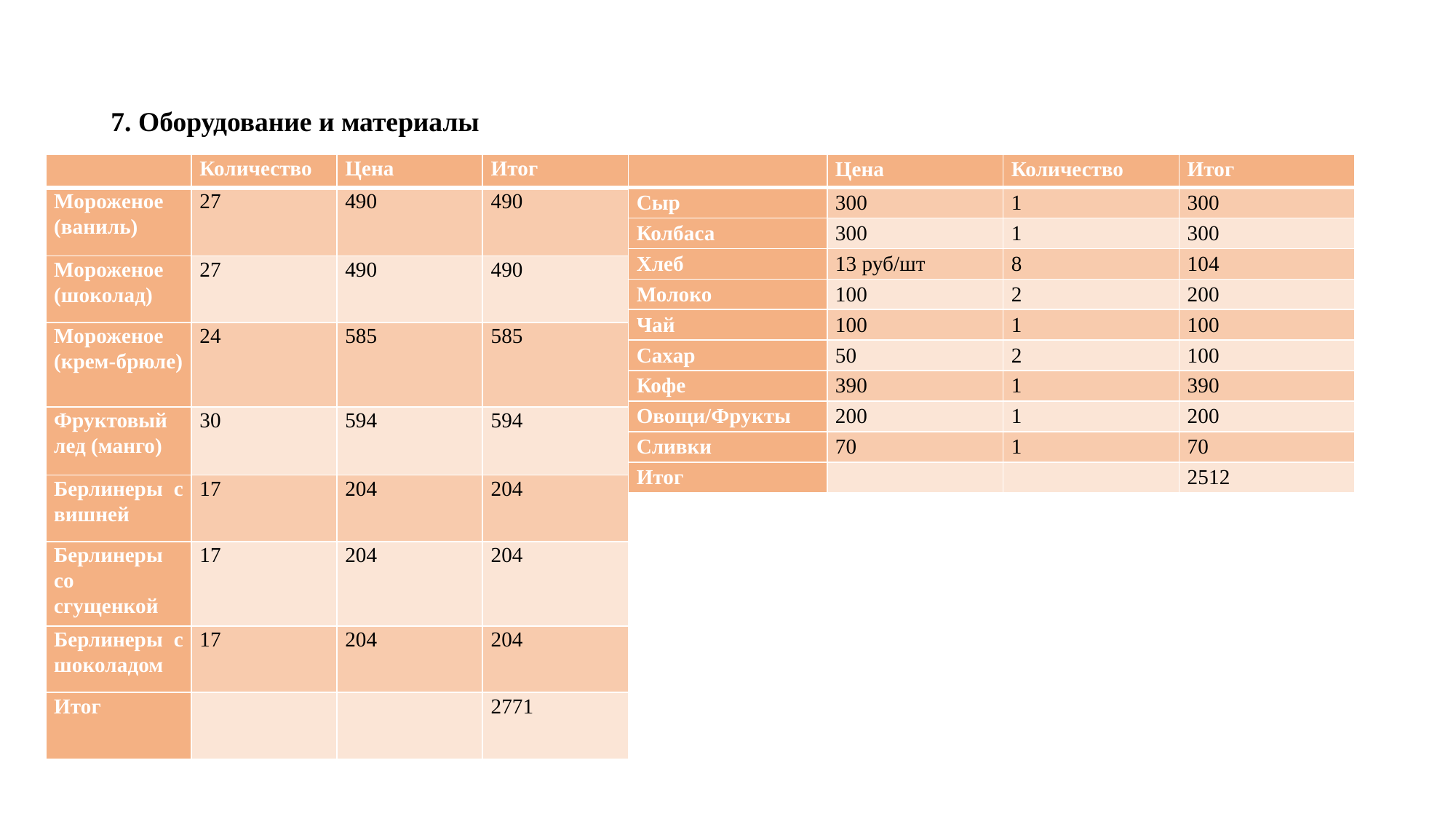

# 7. Оборудование и материалы
|  | Количество | Цена | Итог |
| --- | --- | --- | --- |
| Мороженое (ваниль) | 27 | 490 | 490 |
| Мороженое (шоколад) | 27 | 490 | 490 |
| Мороженое (крем-брюле) | 24 | 585 | 585 |
| Фруктовый лед (манго) | 30 | 594 | 594 |
| Берлинеры с вишней | 17 | 204 | 204 |
| Берлинеры со сгущенкой | 17 | 204 | 204 |
| Берлинеры с шоколадом | 17 | 204 | 204 |
| Итог |  |  | 2771 |
|  | Цена | Количество | Итог |
| --- | --- | --- | --- |
| Сыр | 300 | 1 | 300 |
| Колбаса | 300 | 1 | 300 |
| Хлеб | 13 руб/шт | 8 | 104 |
| Молоко | 100 | 2 | 200 |
| Чай | 100 | 1 | 100 |
| Сахар | 50 | 2 | 100 |
| Кофе | 390 | 1 | 390 |
| Овощи/Фрукты | 200 | 1 | 200 |
| Сливки | 70 | 1 | 70 |
| Итог |  |  | 2512 |